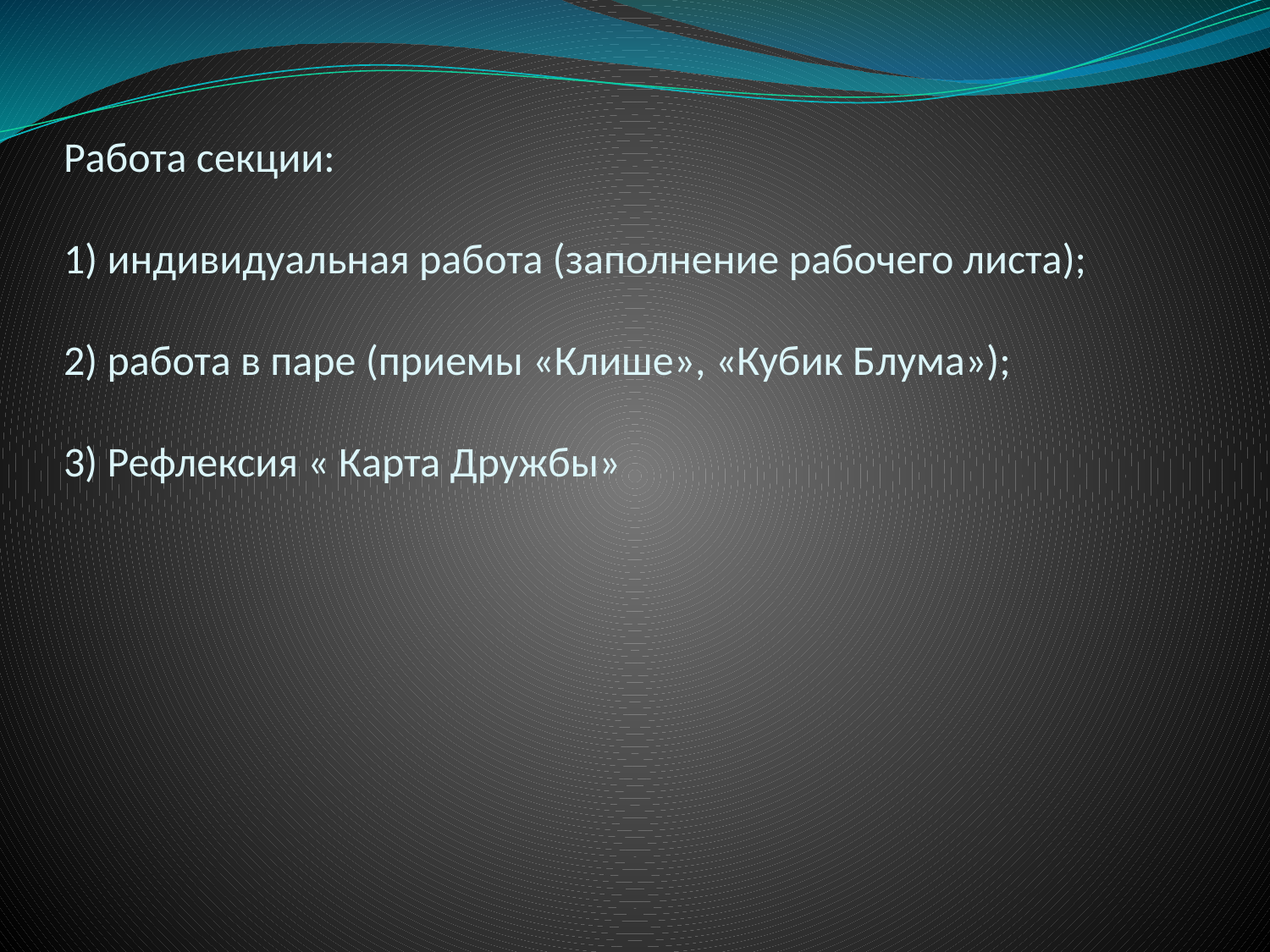

# Работа секции: 1) индивидуальная работа (заполнение рабочего листа); 2) работа в паре (приемы «Клише», «Кубик Блума»); 3) Рефлексия « Карта Дружбы»